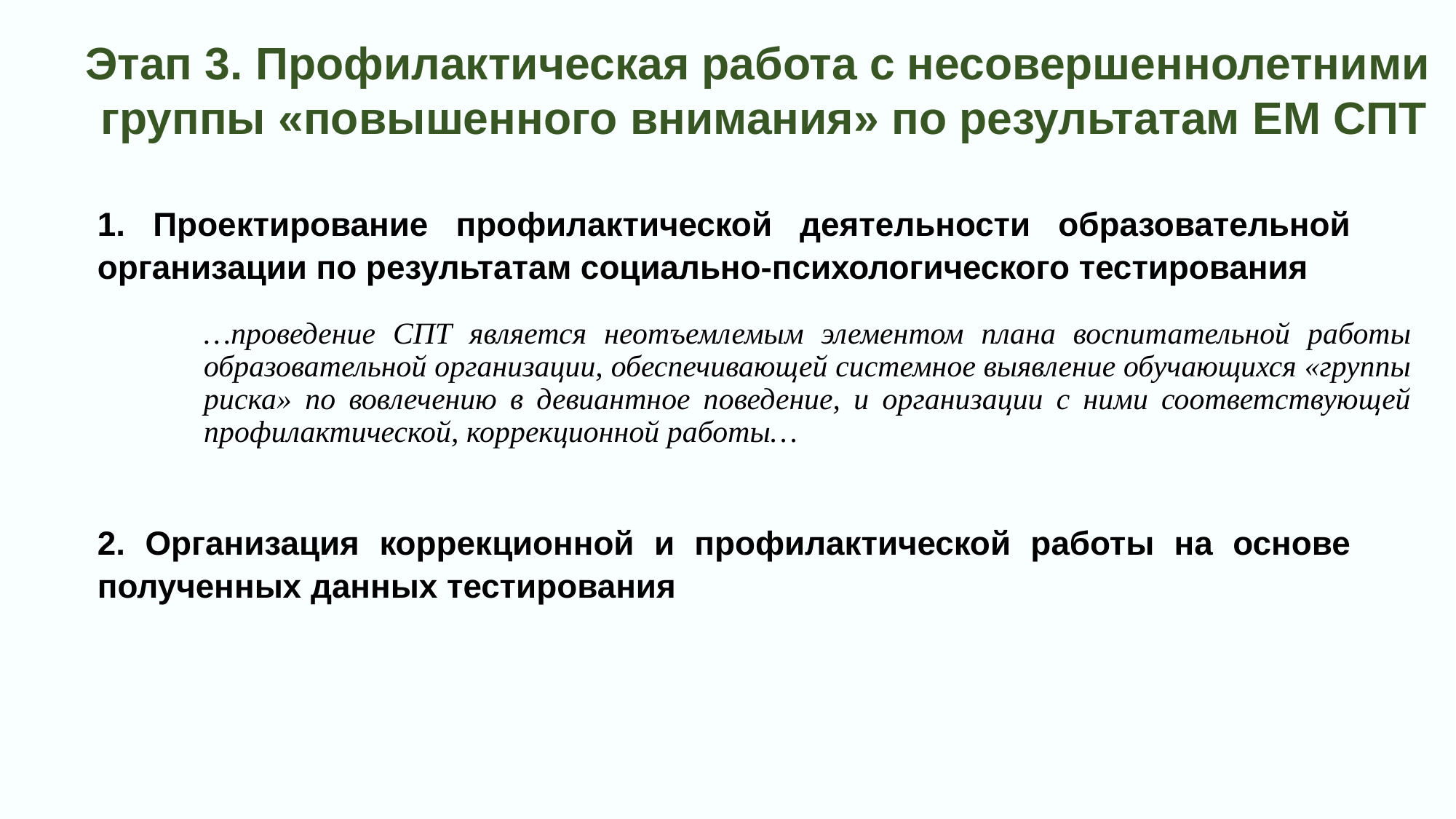

Этап 3. Профилактическая работа с несовершеннолетними
группы «повышенного внимания» по результатам ЕМ СПТ
1. Проектирование профилактической деятельности образовательной организации по результатам социально-психологического тестирования
…проведение СПТ является неотъемлемым элементом плана воспитательной работы образовательной организации, обеспечивающей системное выявление обучающихся «группы риска» по вовлечению в девиантное поведение, и организации с ними соответствующей профилактической, коррекционной работы…

2. Организация коррекционной и профилактической работы на основе полученных данных тестирования